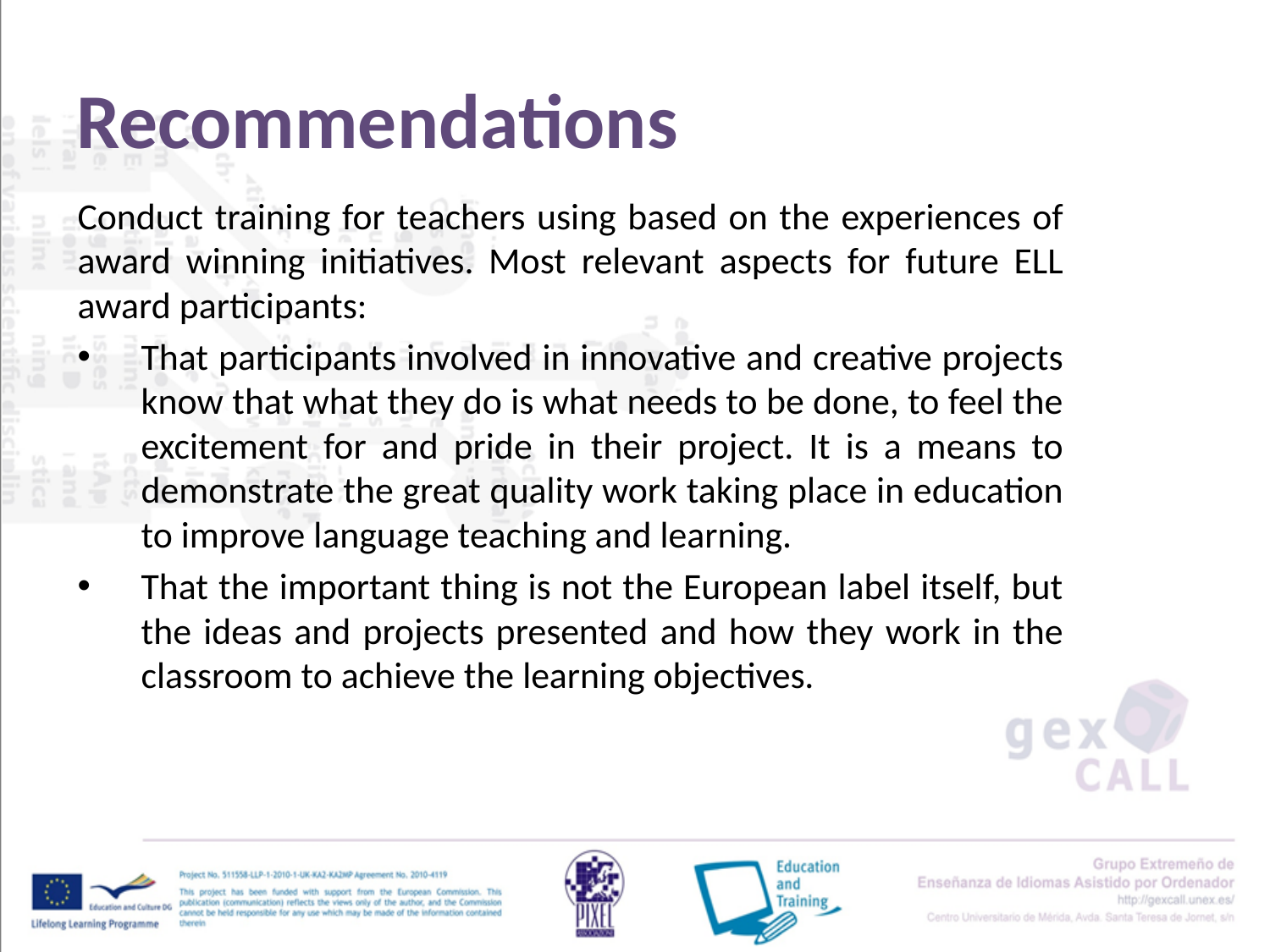

# Recommendations
Conduct training for teachers using based on the experiences of award winning initiatives. Most relevant aspects for future ELL award participants:
That participants involved in innovative and creative projects know that what they do is what needs to be done, to feel the excitement for and pride in their project. It is a means to demonstrate the great quality work taking place in education to improve language teaching and learning.
That the important thing is not the European label itself, but the ideas and projects presented and how they work in the classroom to achieve the learning objectives.